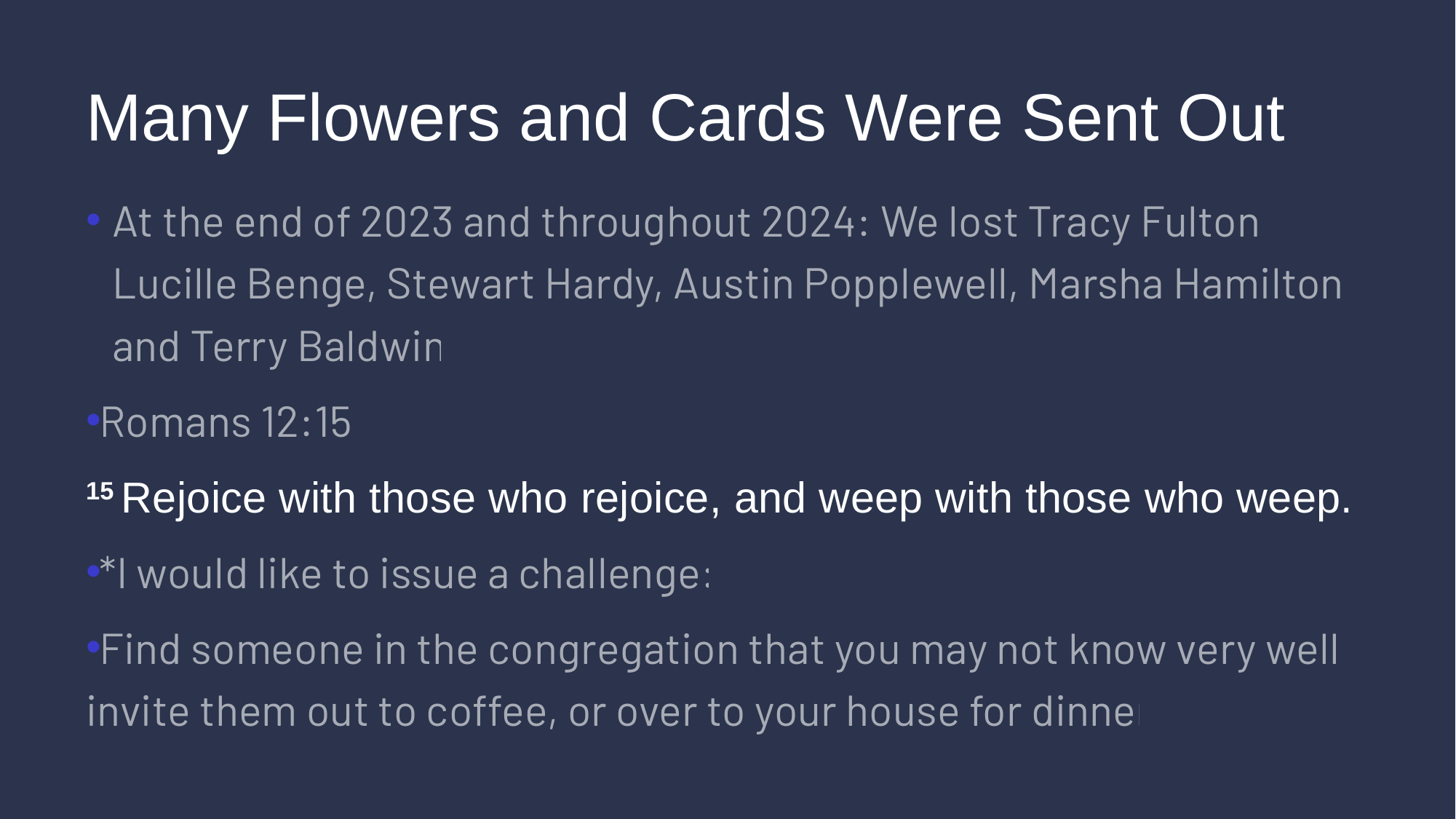

# Many Flowers and Cards Were Sent Out
At the end of 2023 and throughout 2024: We lost Tracy Fulton, Lucille Benge, Stewart Hardy, Austin Popplewell, Marsha Hamilton, and Terry Baldwin
Romans 12:15
15 Rejoice with those who rejoice, and weep with those who weep.
*I would like to issue a challenge:
Find someone in the congregation that you may not know very well, invite them out to coffee, or over to your house for dinner